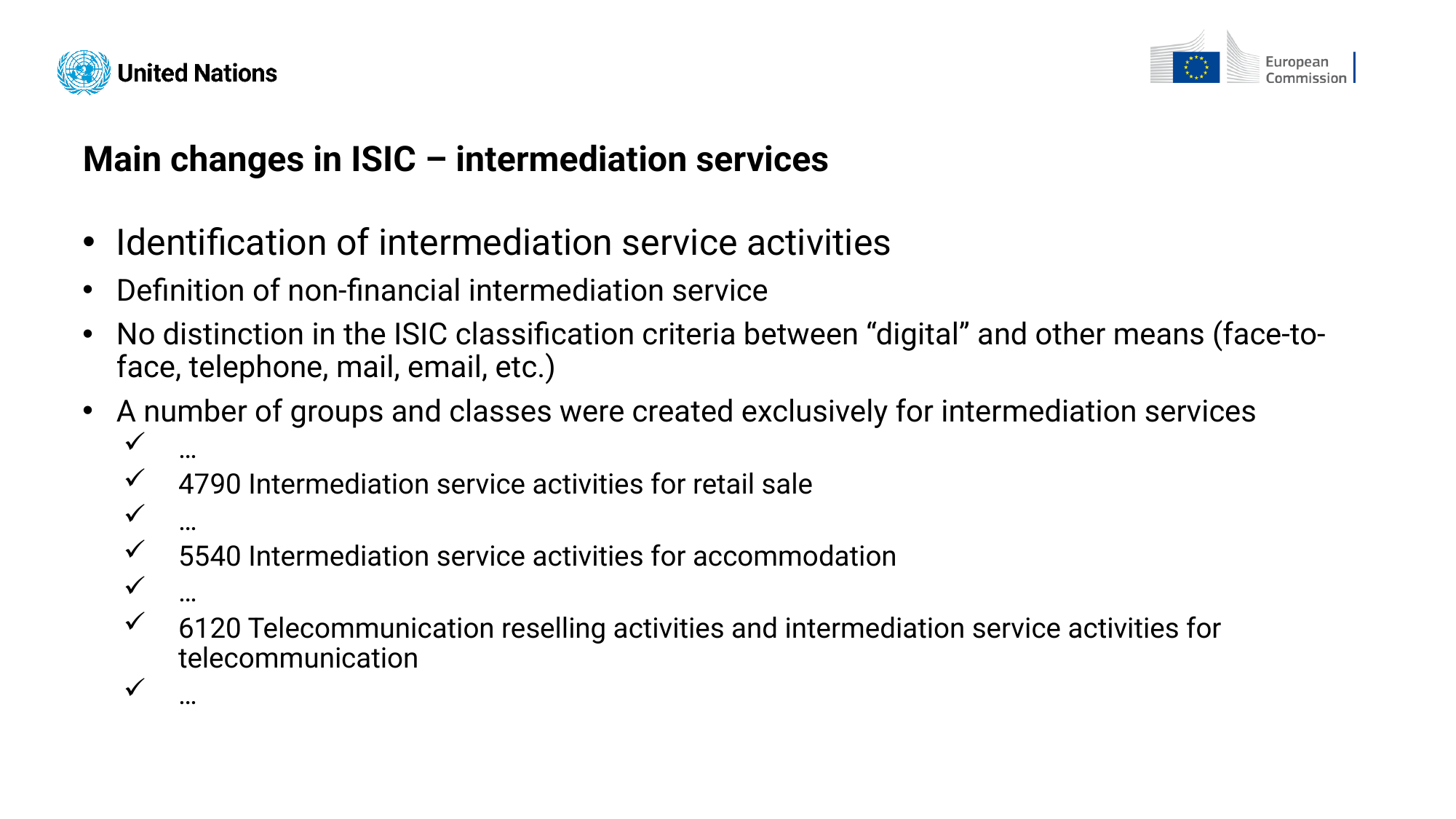

Main changes in ISIC – intermediation services
Identification of intermediation service activities
Definition of non-financial intermediation service
No distinction in the ISIC classification criteria between “digital” and other means (face-to-face, telephone, mail, email, etc.)
A number of groups and classes were created exclusively for intermediation services
…
4790 Intermediation service activities for retail sale
…
5540 Intermediation service activities for accommodation
…
6120 Telecommunication reselling activities and intermediation service activities for telecommunication
…